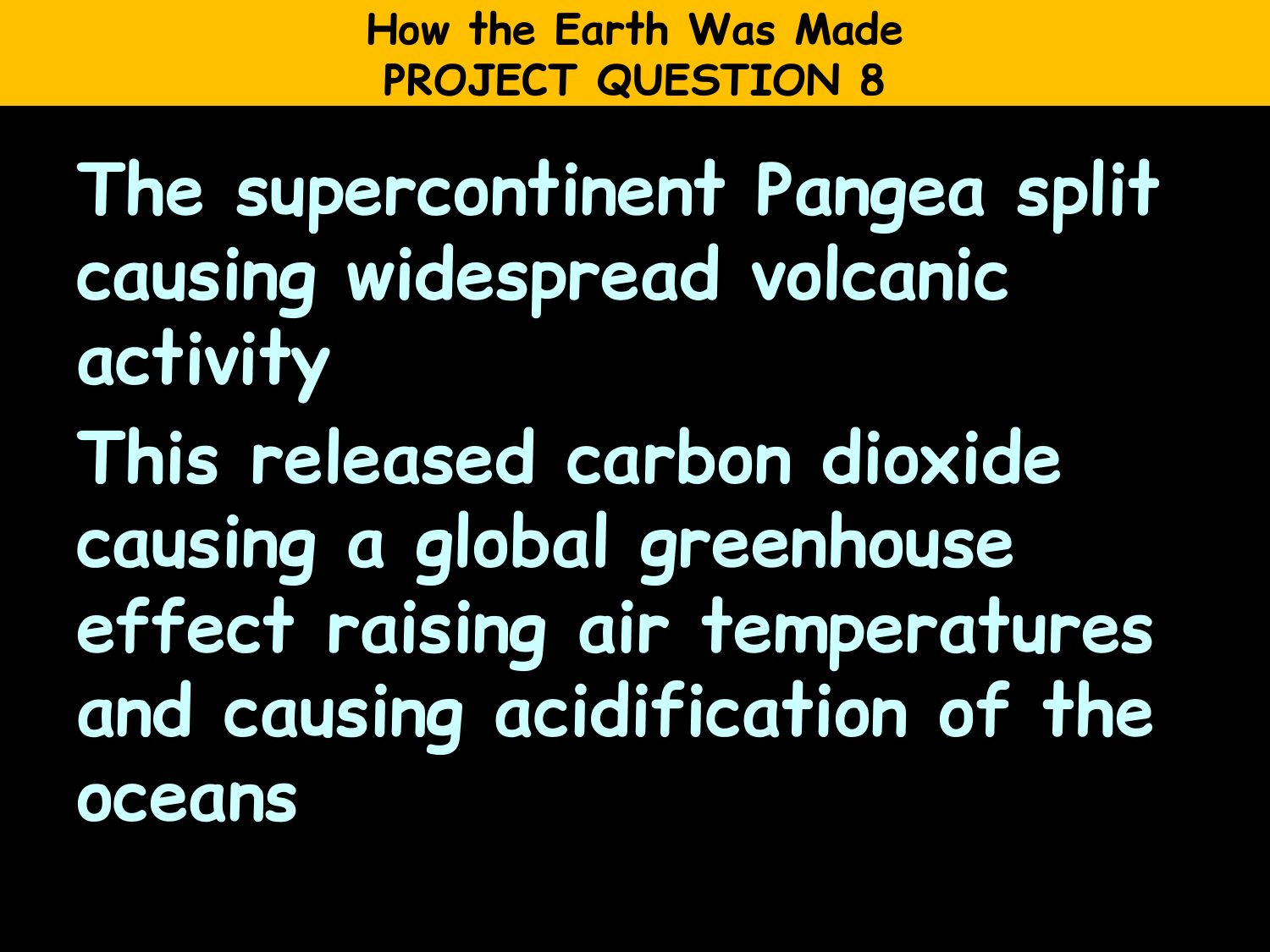

How the Earth Was Made
PROJECT QUESTION 8
The supercontinent Pangea split causing widespread volcanic activity
This released carbon dioxide causing a global greenhouse effect raising air temperatures and causing acidification of the oceans